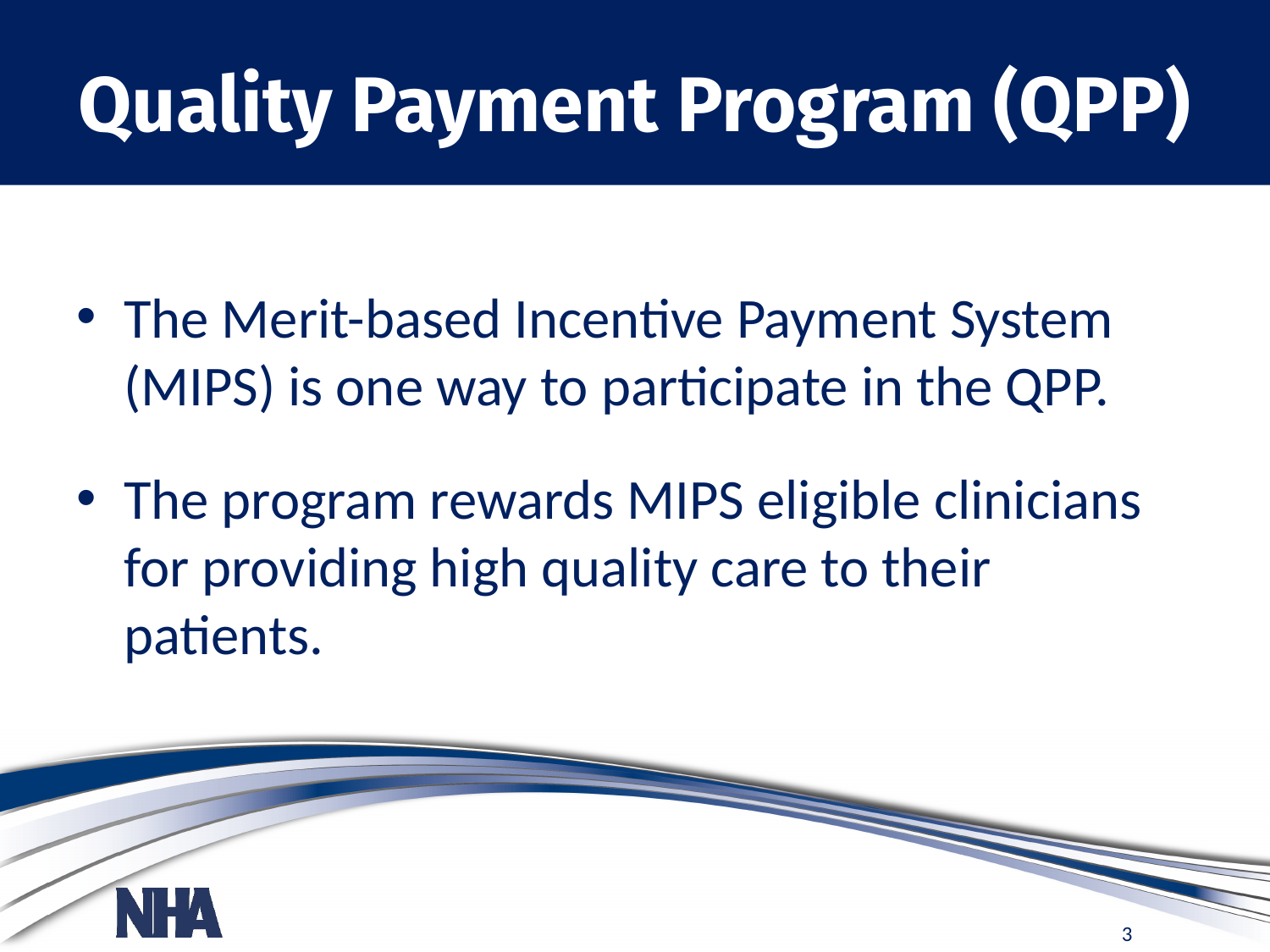

# Quality Payment Program (QPP)
The Merit-based Incentive Payment System (MIPS) is one way to participate in the QPP.

The program rewards MIPS eligible clinicians for providing high quality care to their patients.